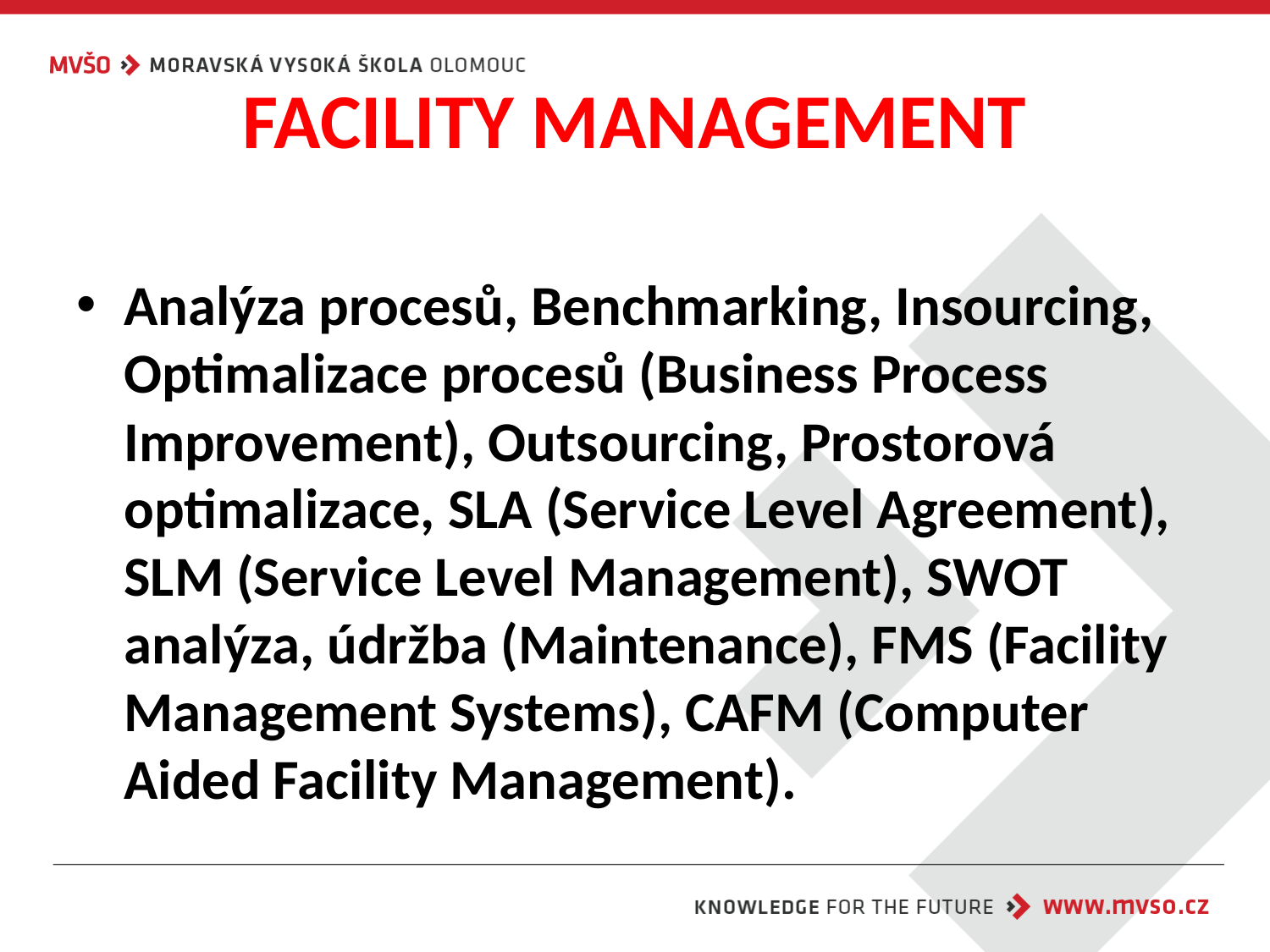

# FACILITY MANAGEMENT
Analýza procesů, Benchmarking, Insourcing, Optimalizace procesů (Business Process Improvement), Outsourcing, Prostorová optimalizace, SLA (Service Level Agreement), SLM (Service Level Management), SWOT analýza, údržba (Maintenance), FMS (Facility Management Systems), CAFM (Computer Aided Facility Management).